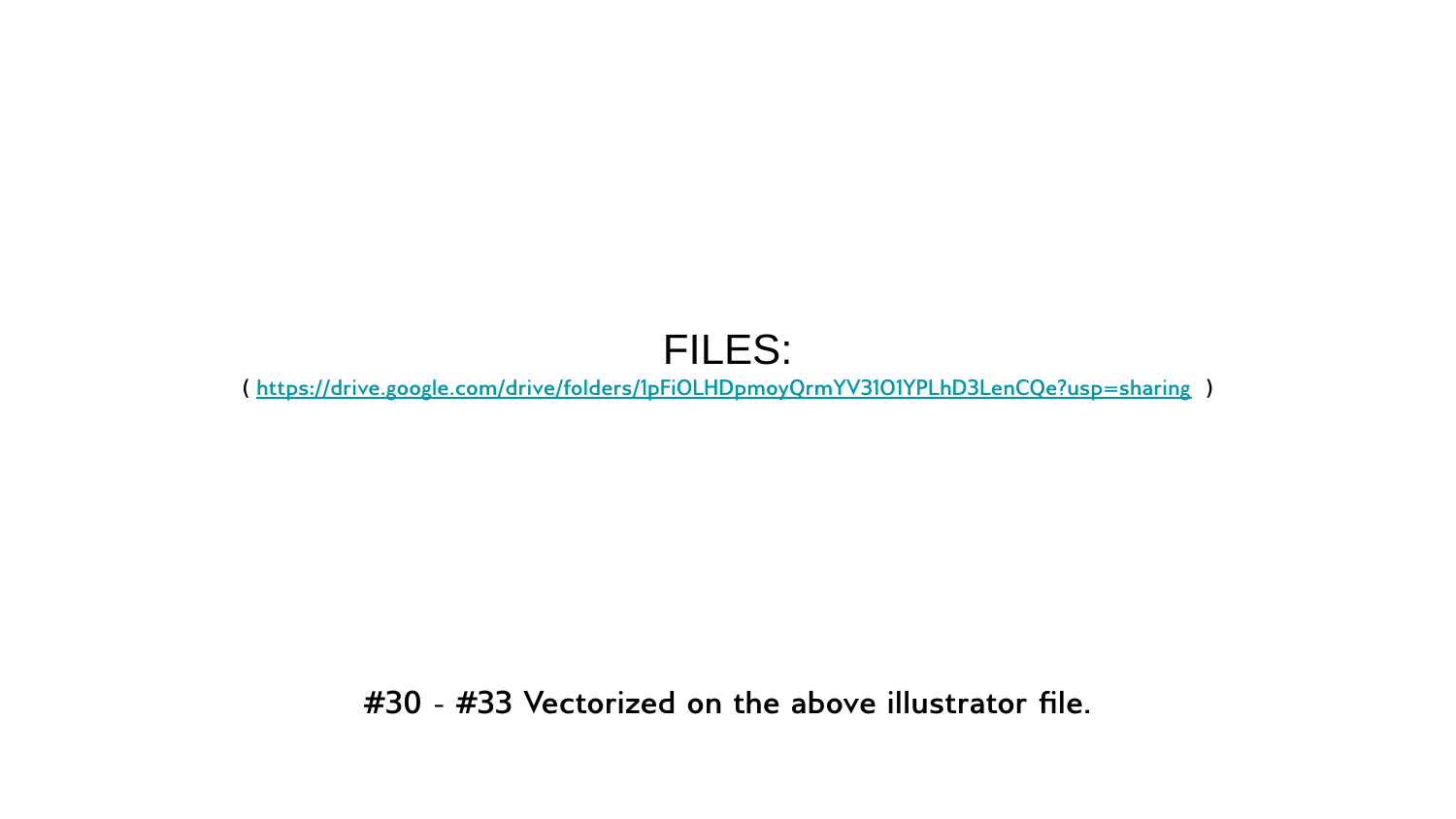

FILES:
( https://drive.google.com/drive/folders/1pFiOLHDpmoyQrmYV31O1YPLhD3LenCQe?usp=sharing  )
#30 - #33 Vectorized on the above illustrator file.